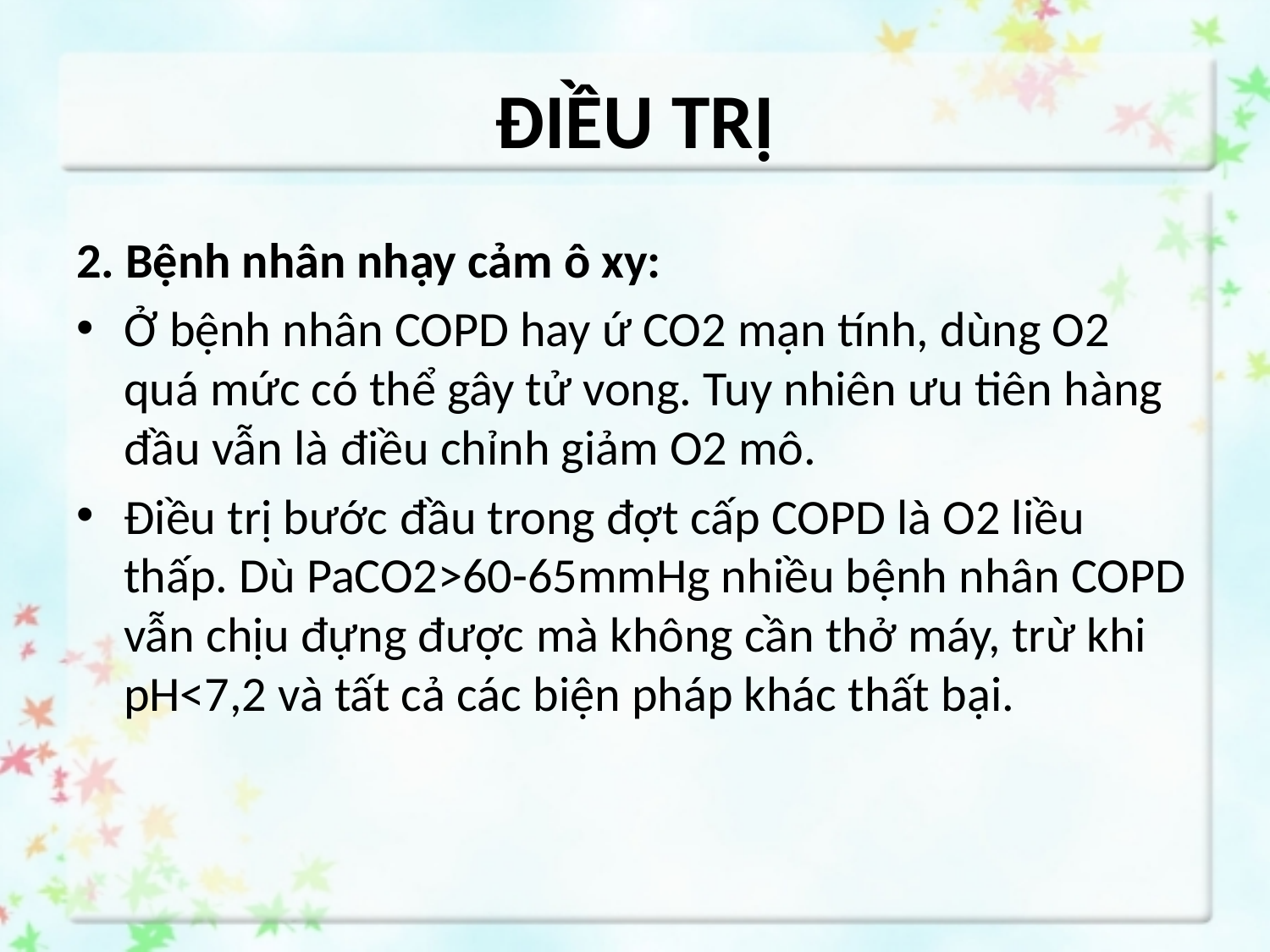

# ĐIỀU TRỊ
2. Bệnh nhân nhạy cảm ô xy:
Ở bệnh nhân COPD hay ứ CO2 mạn tính, dùng O2 quá mức có thể gây tử vong. Tuy nhiên ưu tiên hàng đầu vẫn là điều chỉnh giảm O2 mô.
Điều trị bước đầu trong đợt cấp COPD là O2 liều thấp. Dù PaCO2>60-65mmHg nhiều bệnh nhân COPD vẫn chịu đựng được mà không cần thở máy, trừ khi pH<7,2 và tất cả các biện pháp khác thất bại.